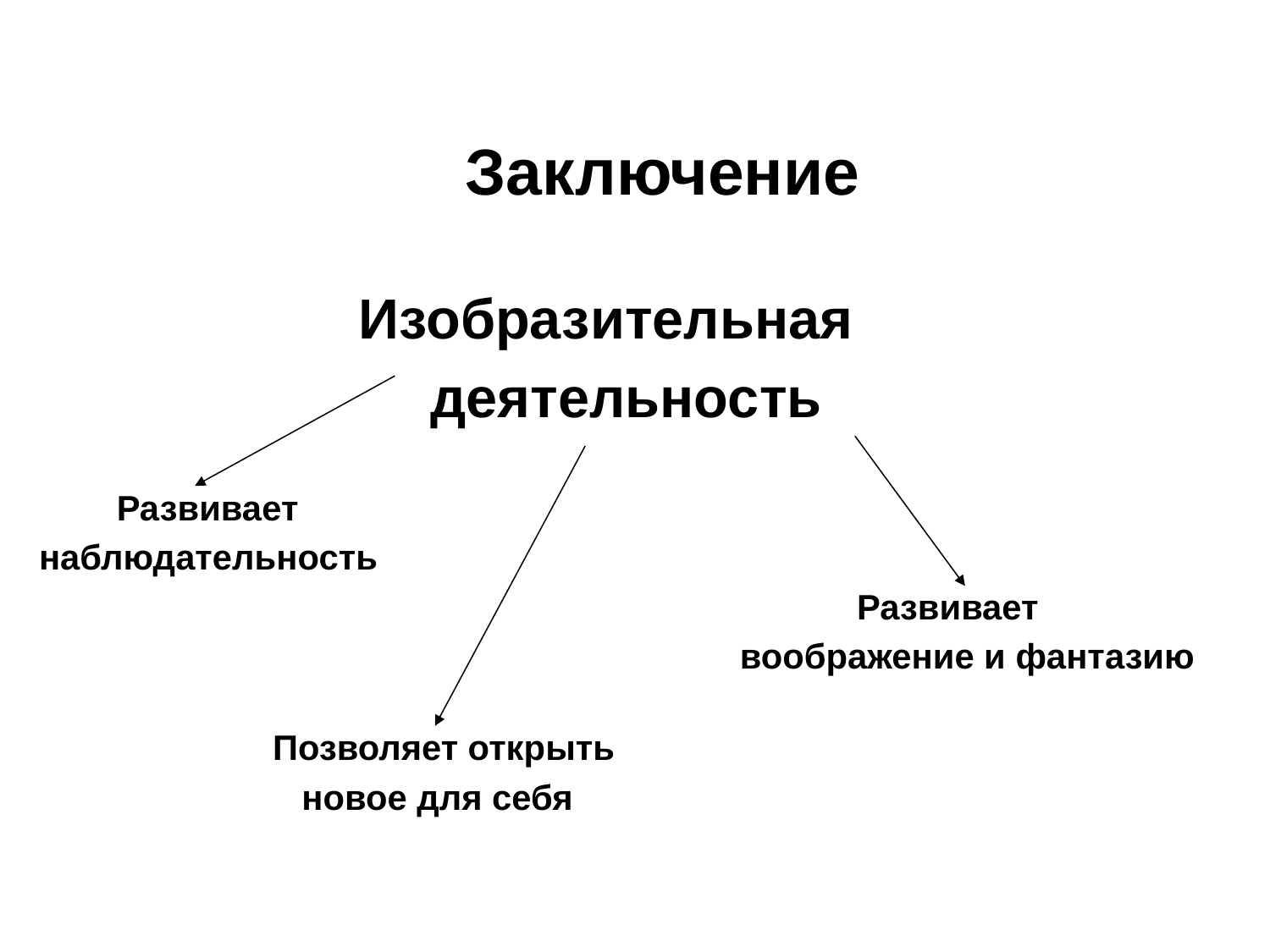

# Заключение
                     Изобразительная
                         деятельность

        Развивает
наблюдательность
                                                                                    Развивает
                                                                        воображение и фантазию
                        Позволяет открыть
                           новое для себя